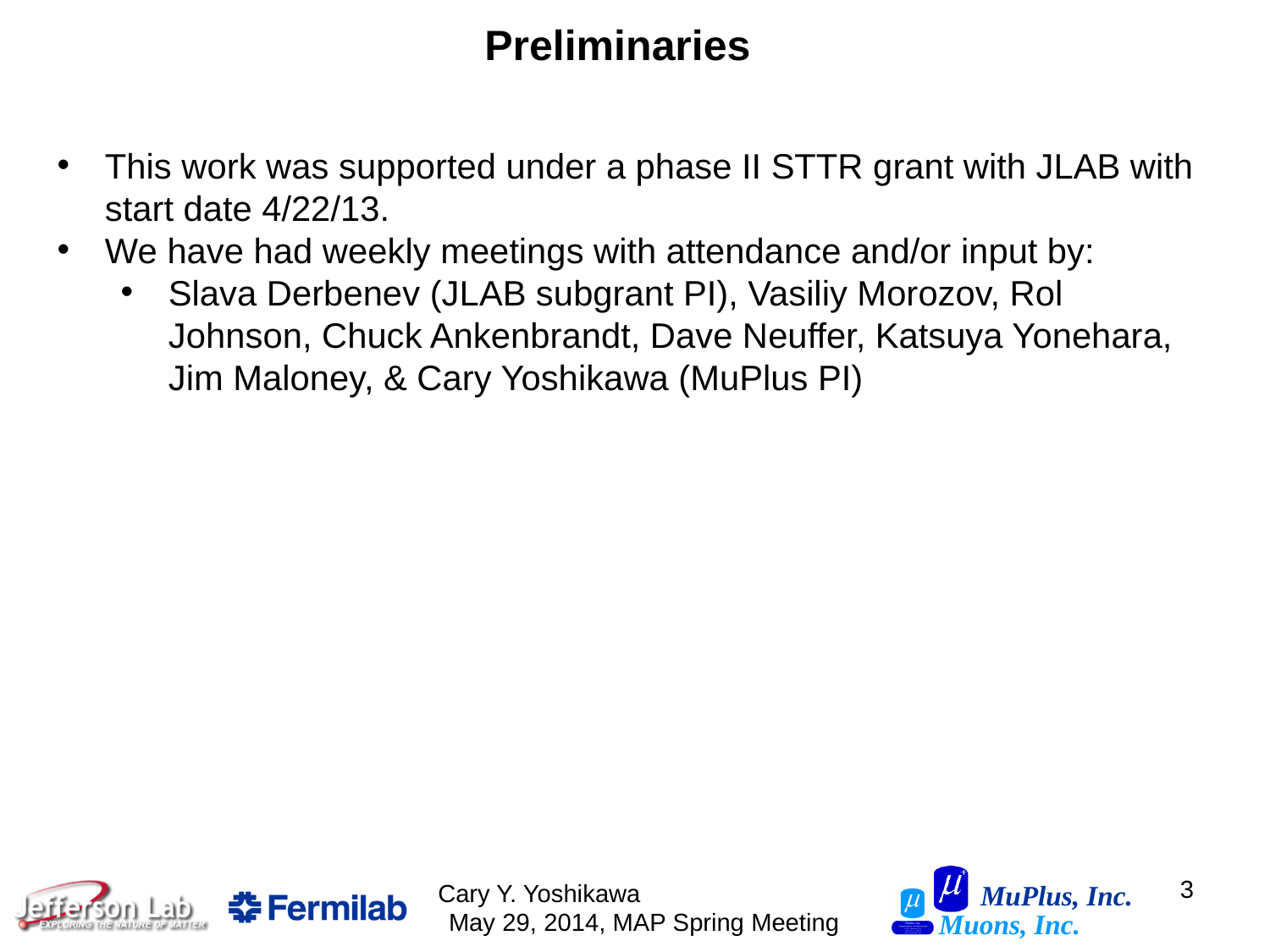

Preliminaries
This work was supported under a phase II STTR grant with JLAB with start date 4/22/13.
We have had weekly meetings with attendance and/or input by:
Slava Derbenev (JLAB subgrant PI), Vasiliy Morozov, Rol Johnson, Chuck Ankenbrandt, Dave Neuffer, Katsuya Yonehara, Jim Maloney, & Cary Yoshikawa (MuPlus PI)
3
Cary Y. Yoshikawa                               May 29, 2014, MAP Spring Meeting